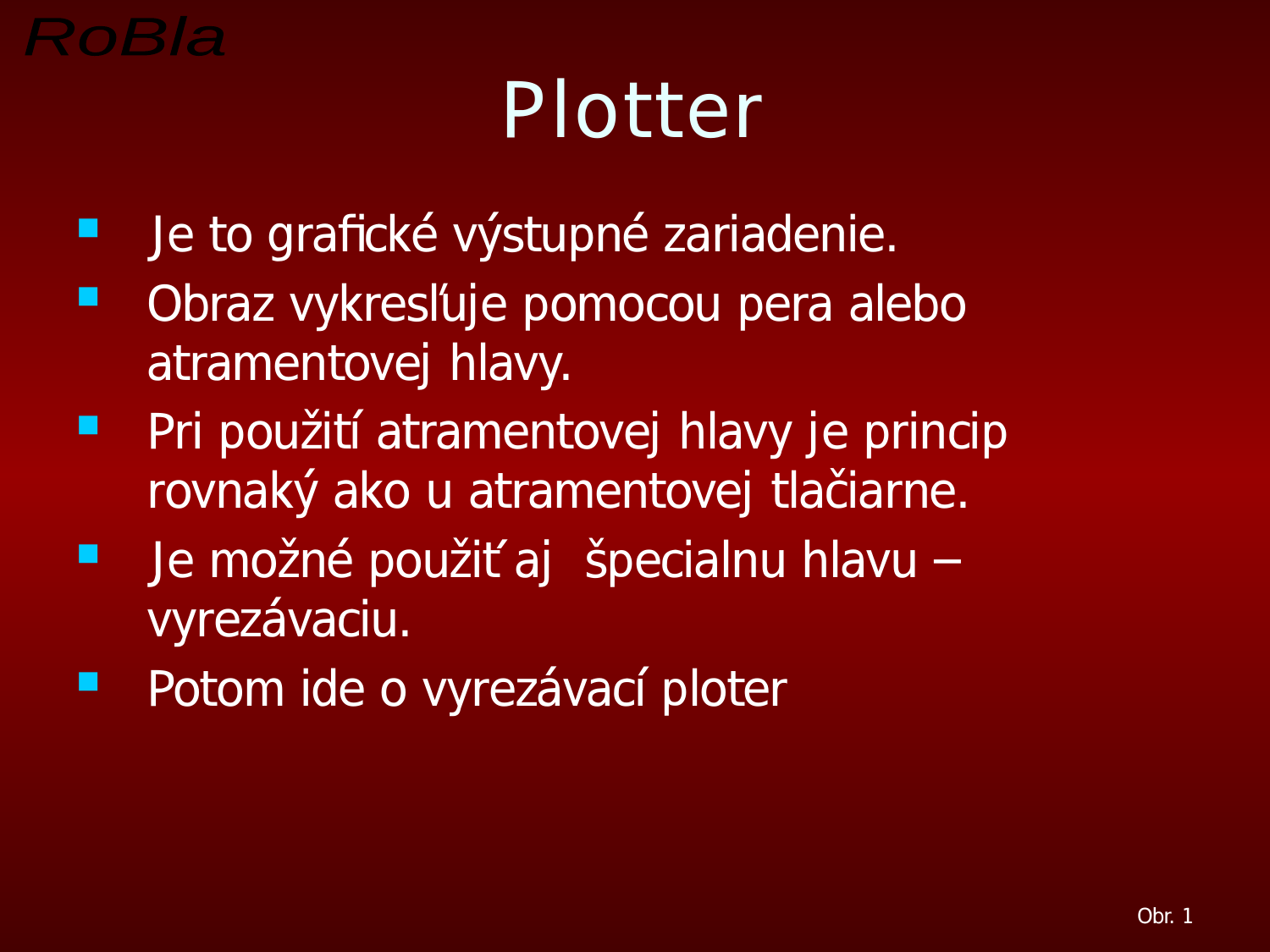

# Plotter
Je to grafické výstupné zariadenie.
Obraz vykresľuje pomocou pera alebo atramentovej hlavy.
Pri použití atramentovej hlavy je princip rovnaký ako u atramentovej tlačiarne.
Je možné použiť aj  špecialnu hlavu – vyrezávaciu.
Potom ide o vyrezávací ploter
Obr. 1